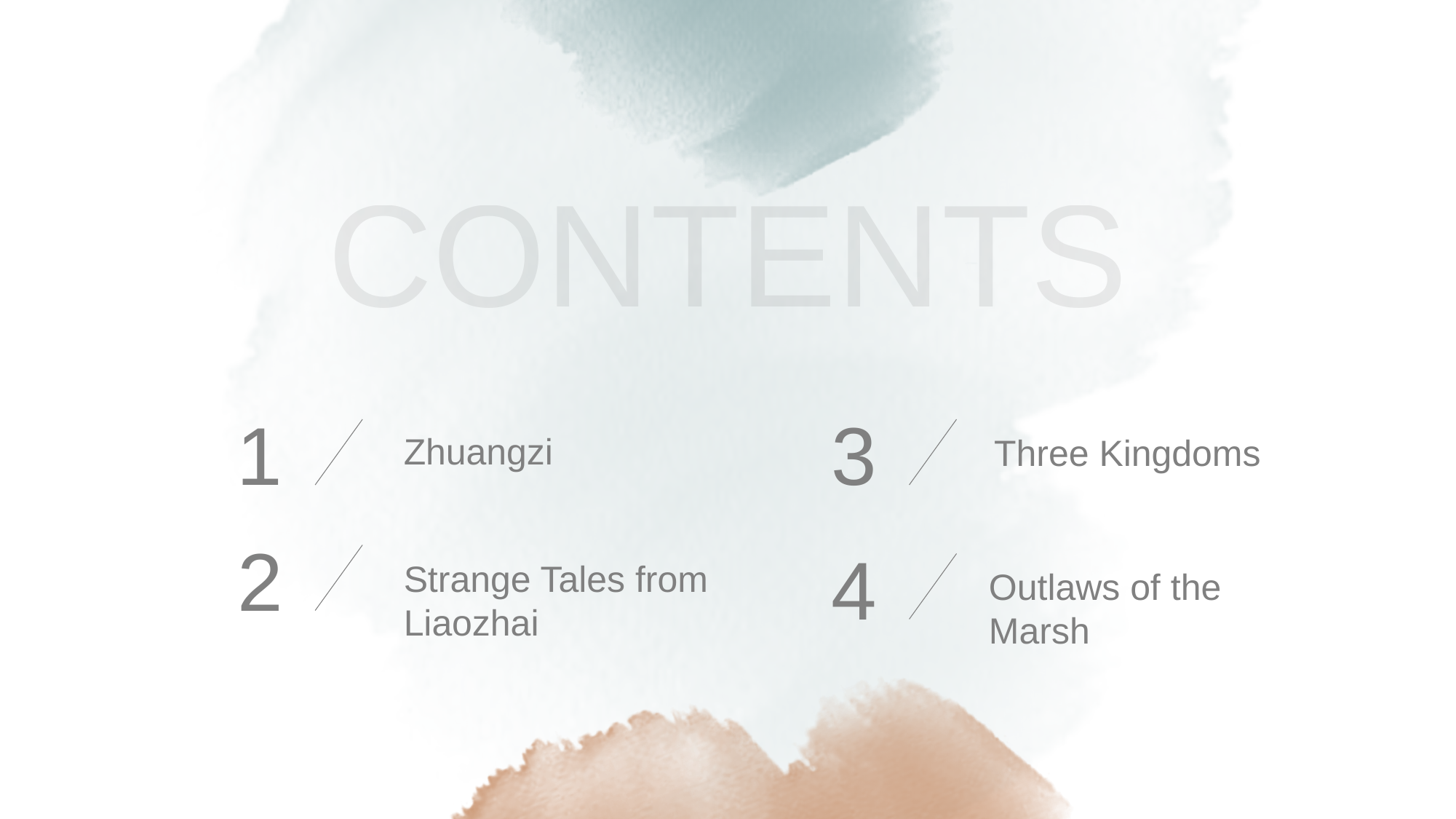

CONTENTS
1
3
Zhuangzi
Three Kingdoms
2
4
Strange Tales from Liaozhai

Outlaws of the Marsh